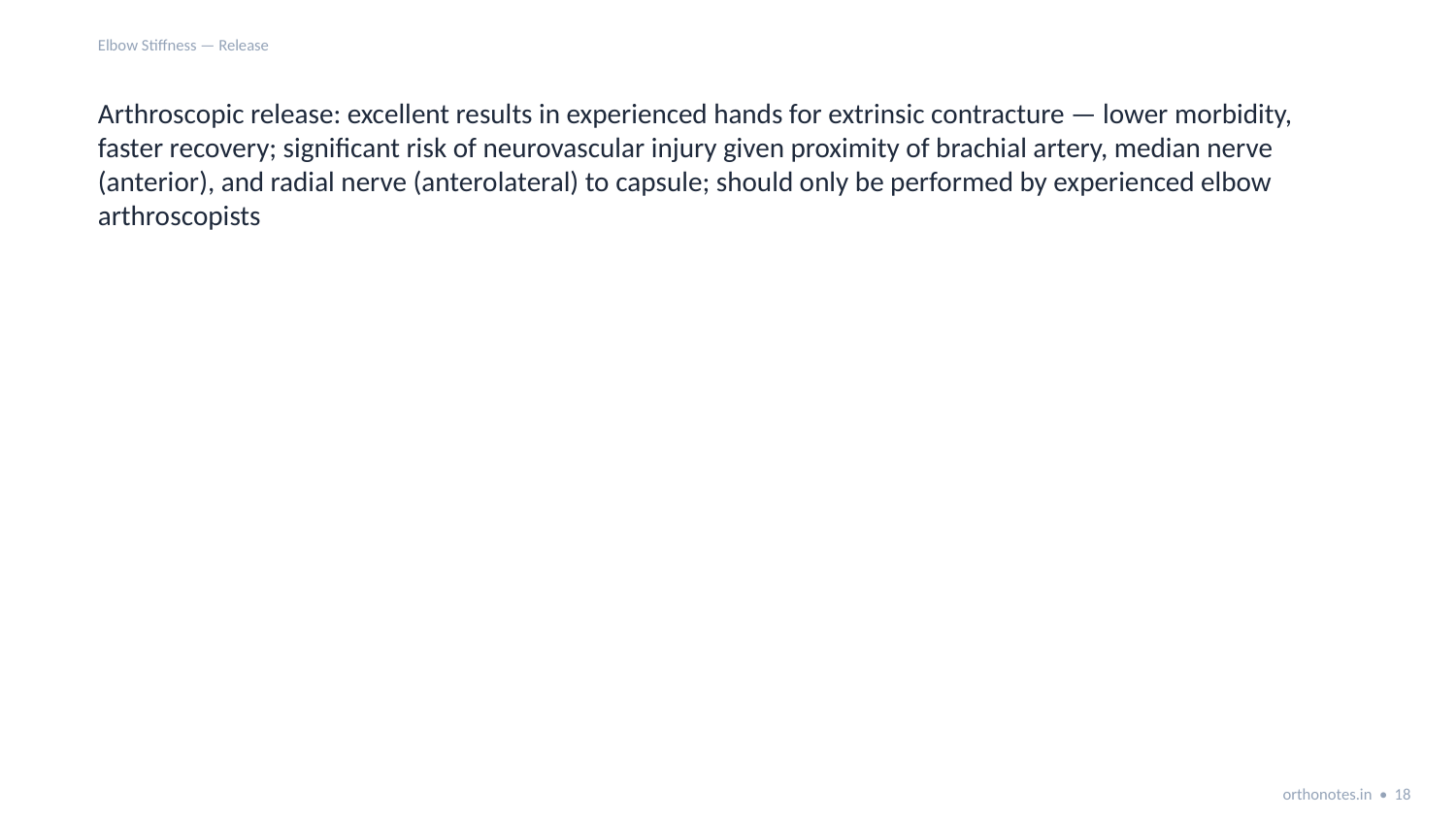

Elbow Stiffness — Release
Arthroscopic release: excellent results in experienced hands for extrinsic contracture — lower morbidity, faster recovery; significant risk of neurovascular injury given proximity of brachial artery, median nerve (anterior), and radial nerve (anterolateral) to capsule; should only be performed by experienced elbow arthroscopists
orthonotes.in  •  18